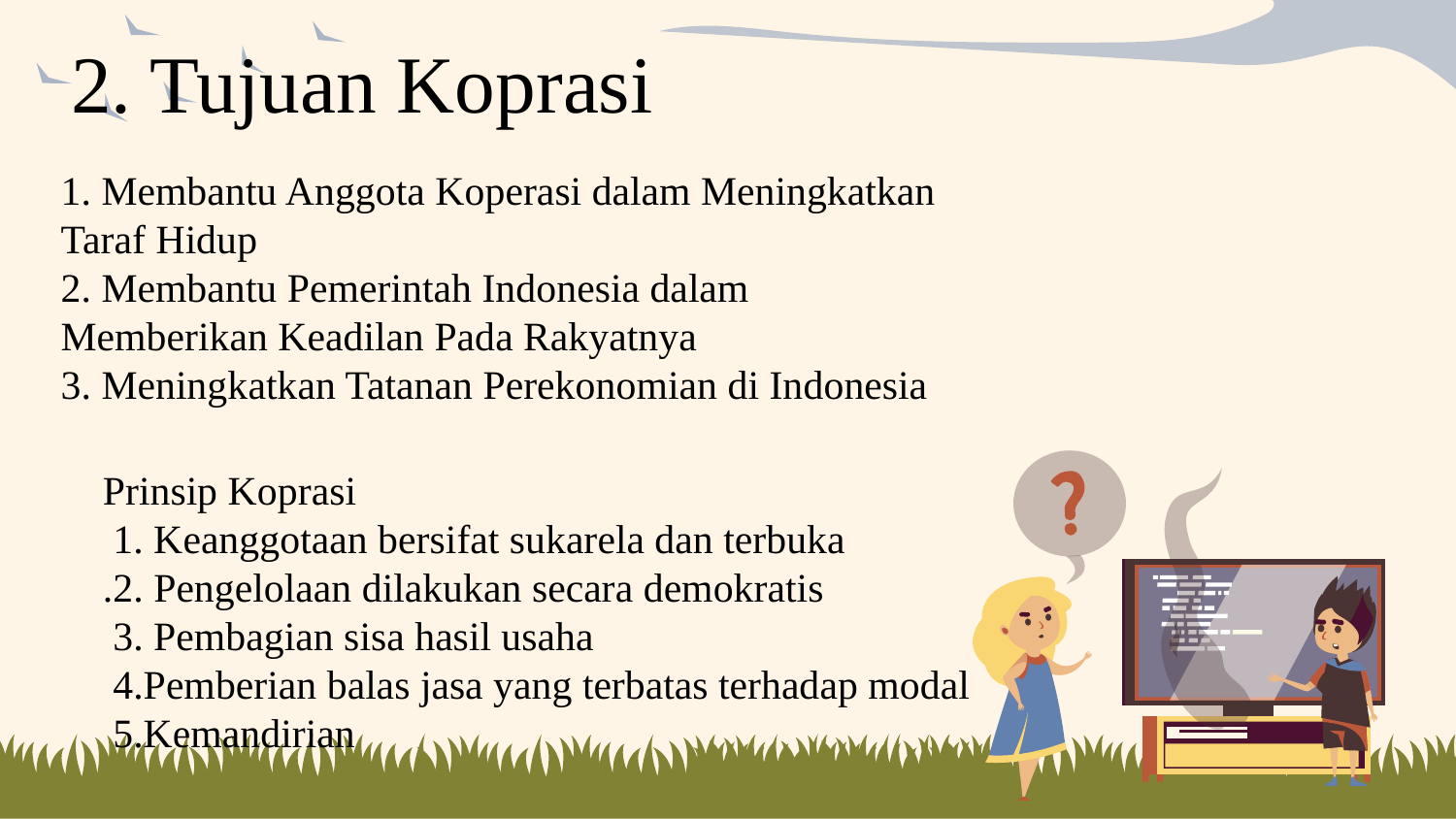

2. Tujuan Koprasi
1. Membantu Anggota Koperasi dalam Meningkatkan Taraf Hidup
2. Membantu Pemerintah Indonesia dalam Memberikan Keadilan Pada Rakyatnya
3. Meningkatkan Tatanan Perekonomian di Indonesia

Prinsip Koprasi
 1. Keanggotaan bersifat sukarela dan terbuka
.2. Pengelolaan dilakukan secara demokratis
 3. Pembagian sisa hasil usaha
 4.Pemberian balas jasa yang terbatas terhadap modal
 5.Kemandirian